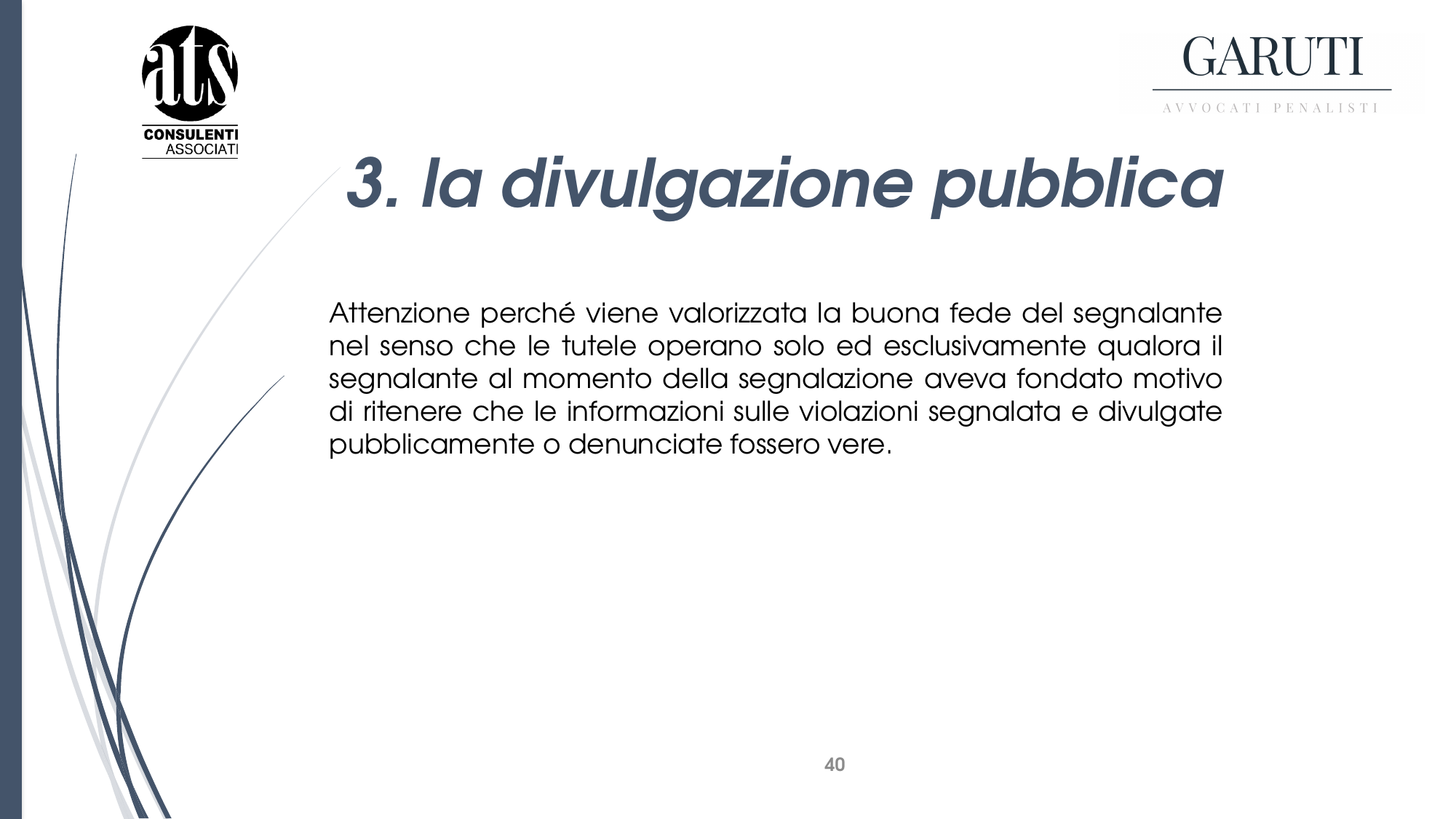

# 3. la divulgazione pubblica
Attenzione perché viene valorizzata la buona fede del segnalante nel senso che le tutele operano solo ed esclusivamente qualora il segnalante al momento della segnalazione aveva fondato motivo di ritenere che le informazioni sulle violazioni segnalata e divulgate pubblicamente o denunciate fossero vere.

40